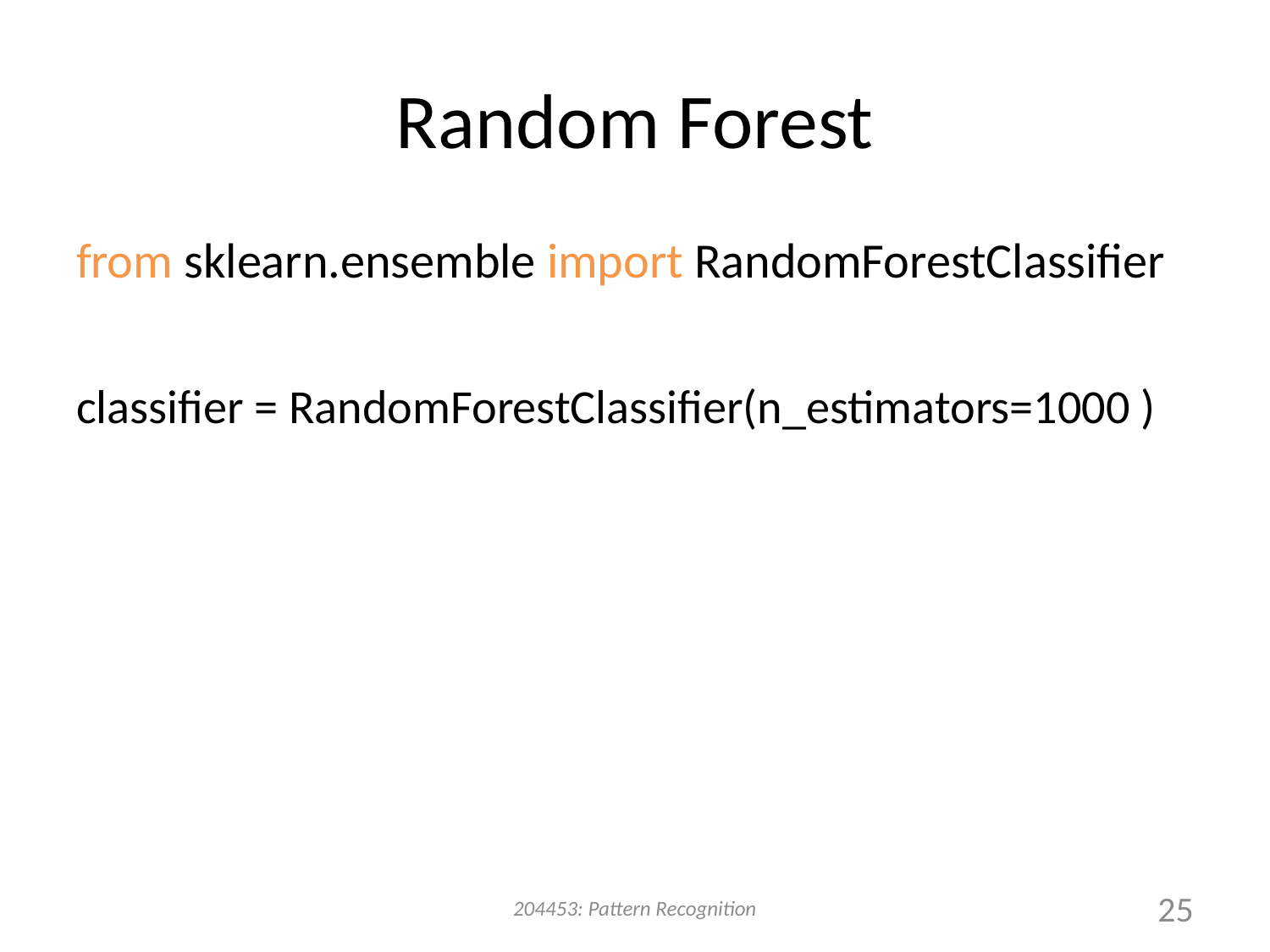

# Random Forest
from sklearn.ensemble import RandomForestClassifier

classifier = RandomForestClassifier(n_estimators=1000 )
204453: Pattern Recognition
25